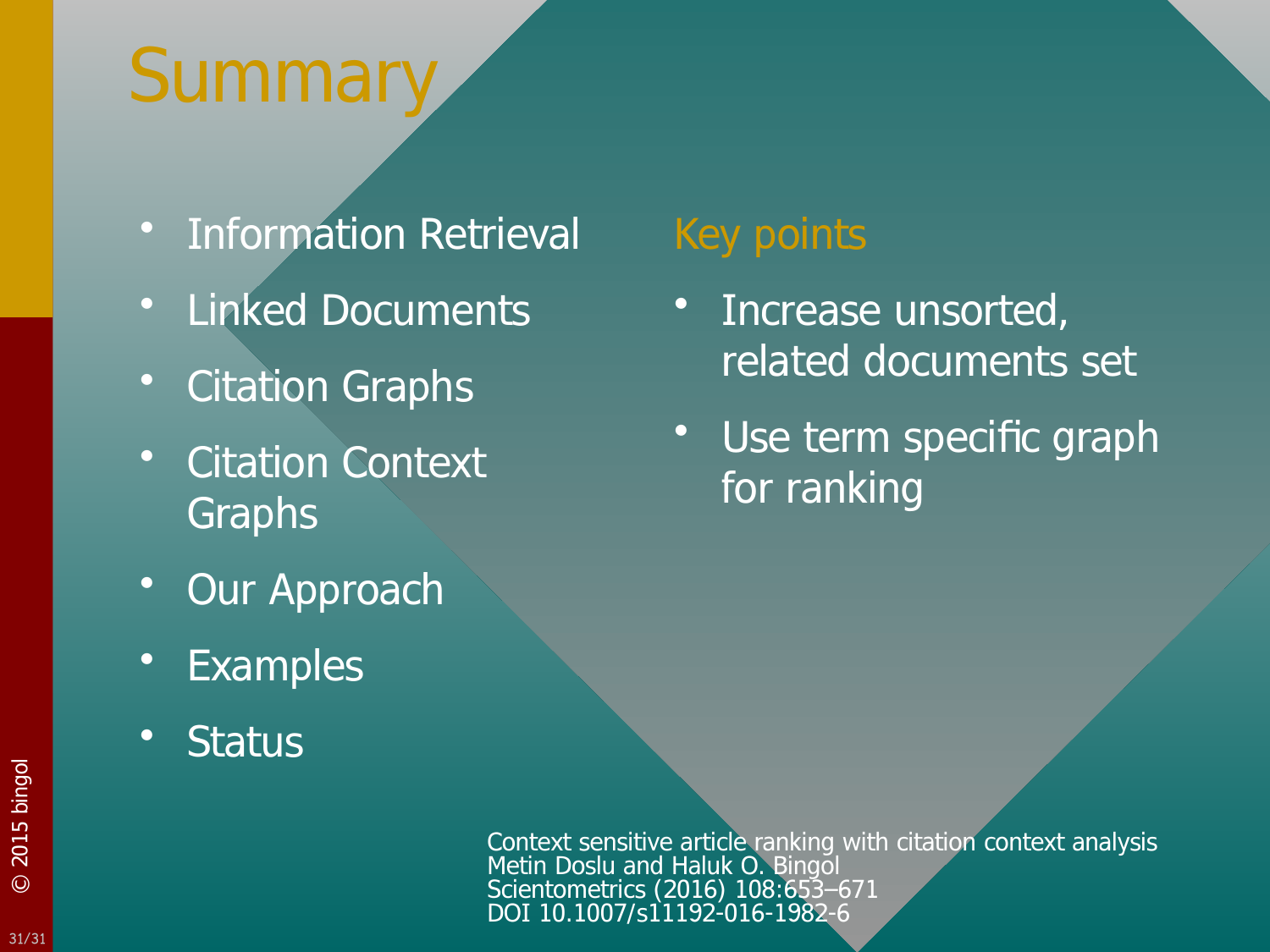

# Summary
Information Retrieval
Linked Documents
Citation Graphs
Citation Context Graphs
Our Approach
Examples
Status

Key points
Increase unsorted, related documents set
Use term specific graph for ranking
Context sensitive article ranking with citation context analysis
Metin Doslu and Haluk O. Bingol
Scientometrics (2016) 108:653–671
DOI 10.1007/s11192-016-1982-6